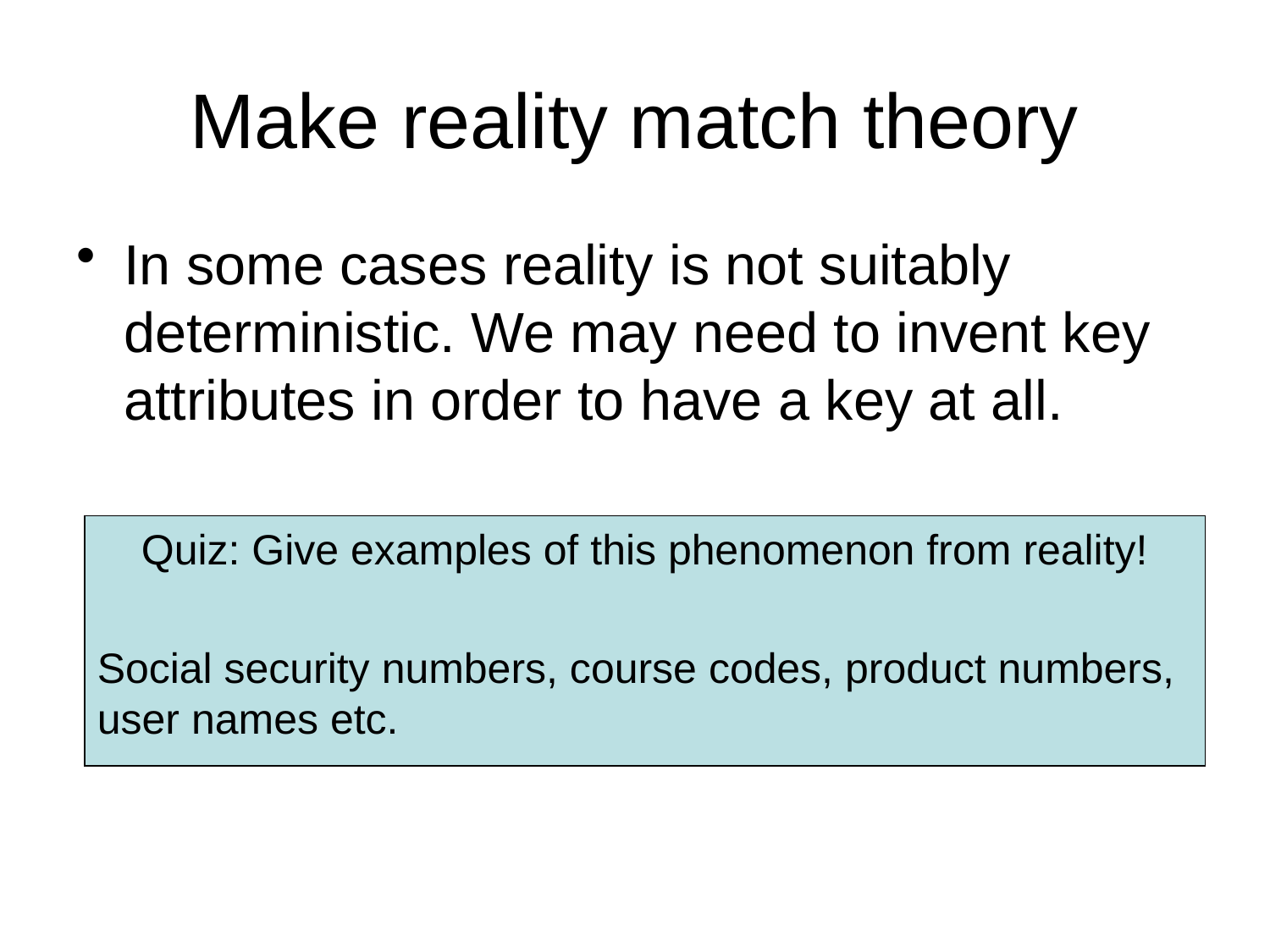

# Make reality match theory
In some cases reality is not suitably deterministic. We may need to invent key attributes in order to have a key at all.
Quiz: Give examples of this phenomenon from reality!

Social security numbers, course codes, product numbers, user names etc.